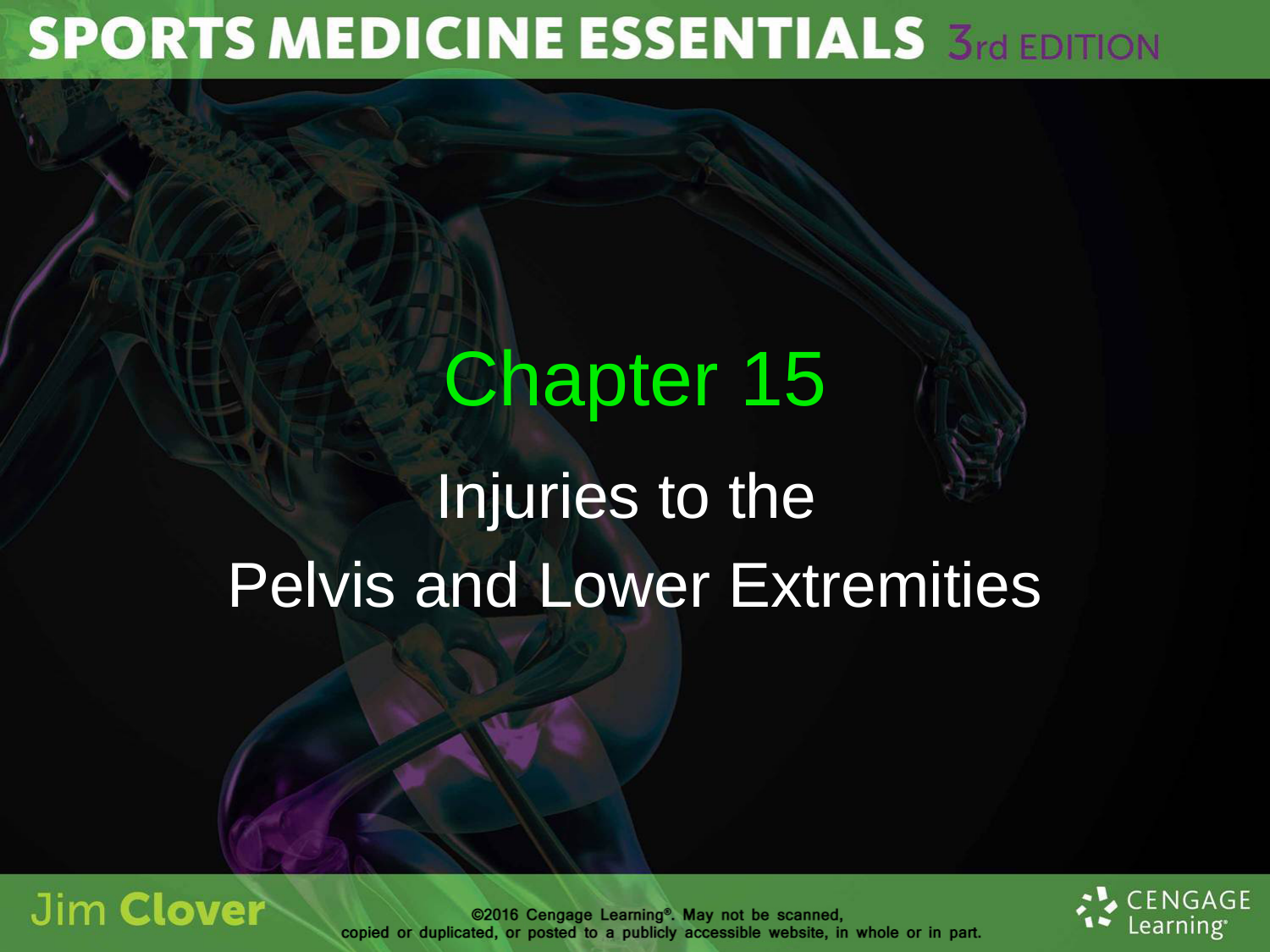

# Chapter 15
Injuries to the
Pelvis and Lower Extremities